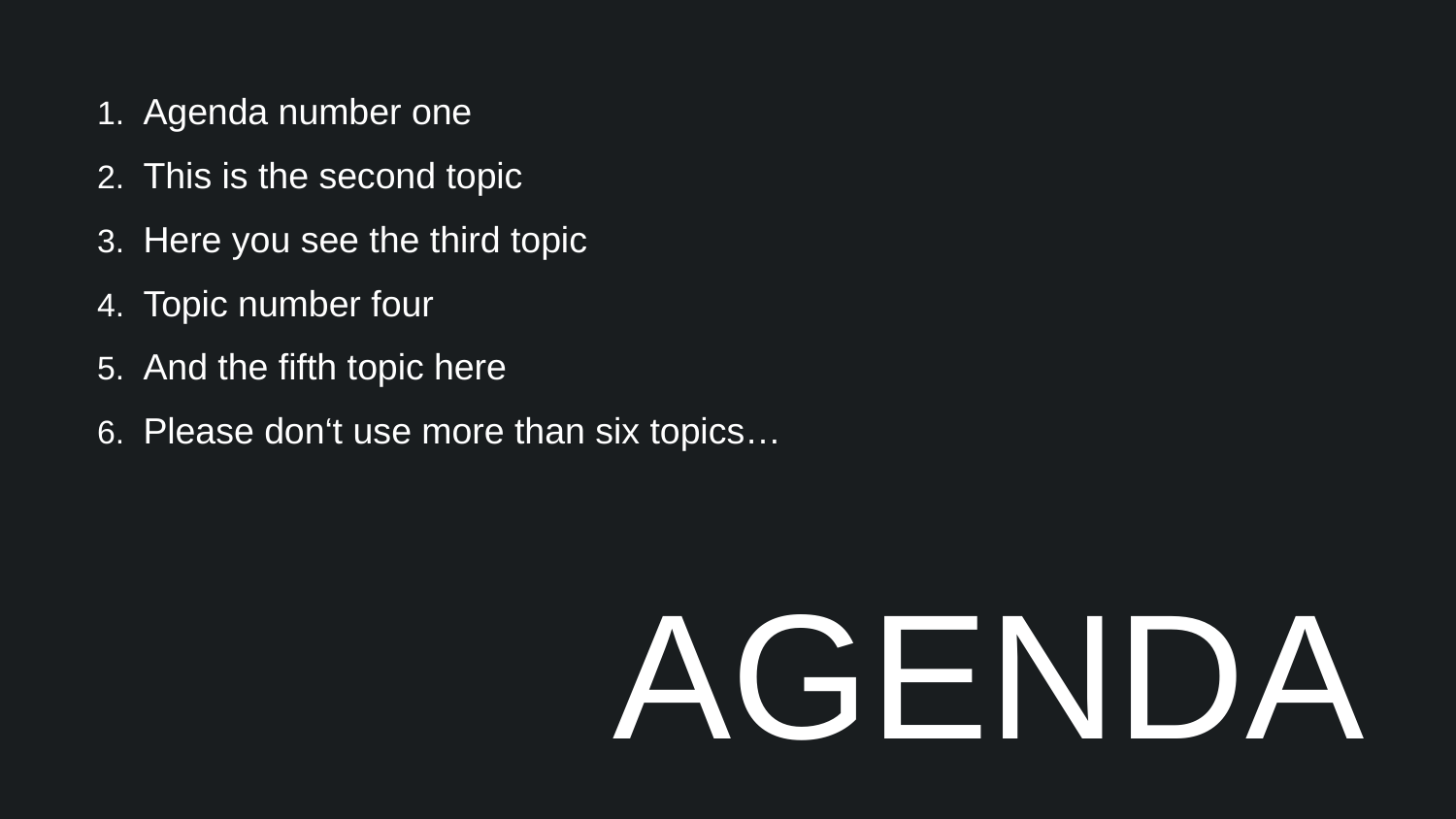

Agenda number one
This is the second topic
Here you see the third topic
Topic number four
And the fifth topic here
Please don‘t use more than six topics…
# Agenda